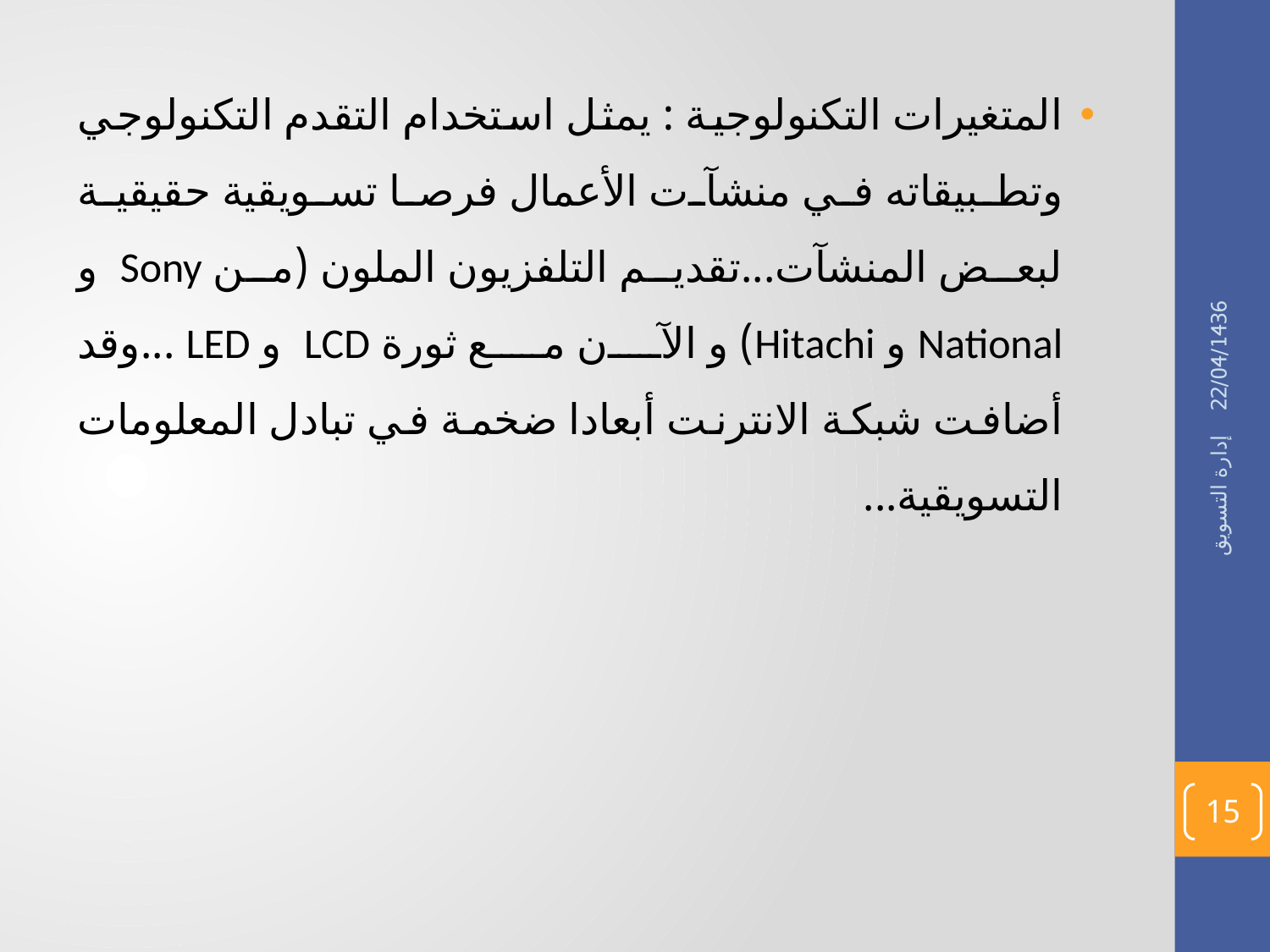

المتغيرات التكنولوجية : يمثل استخدام التقدم التكنولوجي وتطبيقاته في منشآت الأعمال فرصا تسويقية حقيقية لبعض المنشآت...تقديم التلفزيون الملون (من Sony  و National و Hitachi) و الآن مع ثورة LCD  و LED ...وقد أضافت شبكة الانترنت أبعادا ضخمة في تبادل المعلومات التسويقية...
22/04/1436
إدارة التسويق
15